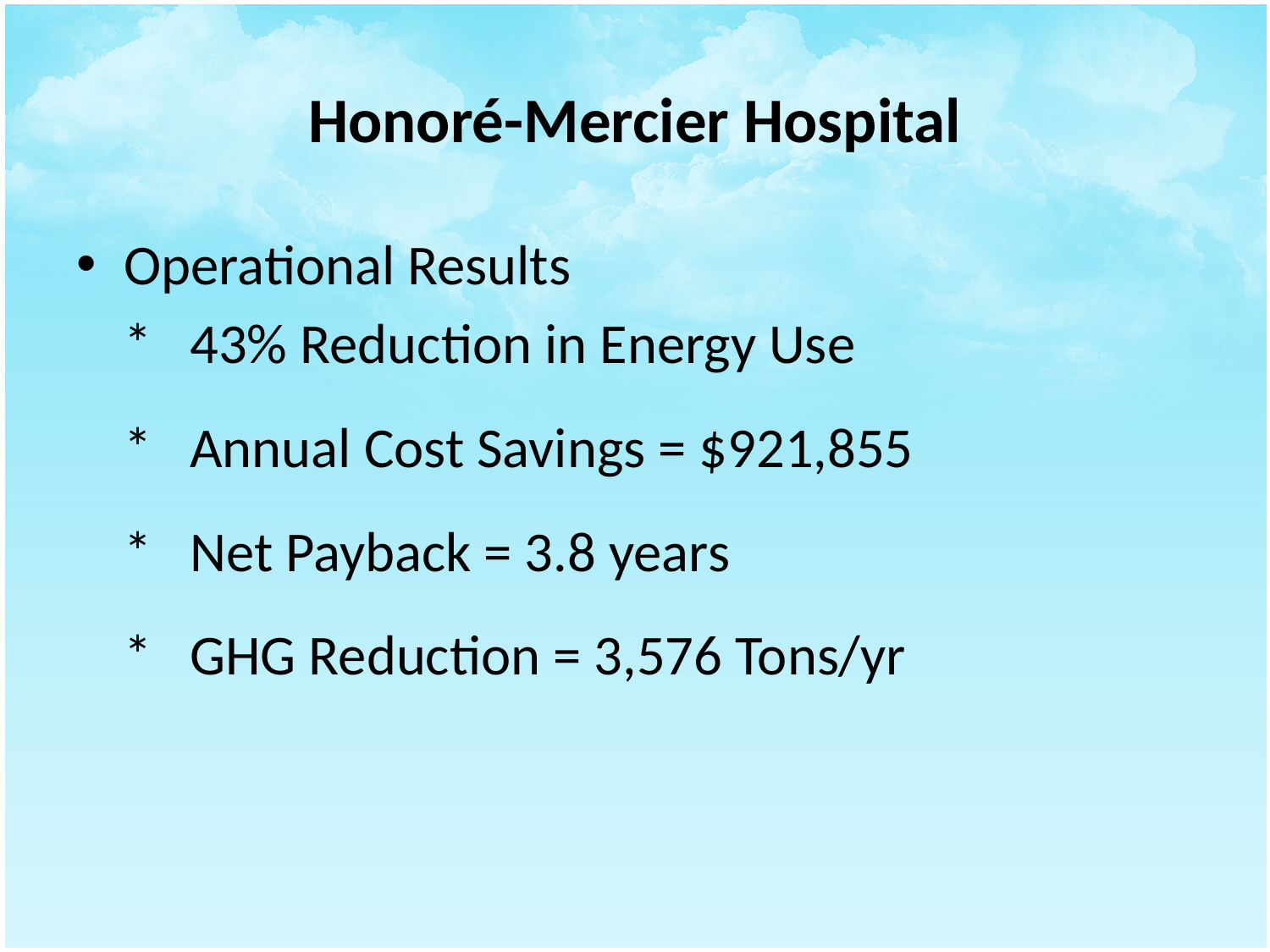

# Honoré-Mercier Hospital
Operational Results
	*   43% Reduction in Energy Use

	*   Annual Cost Savings = $921,855

	*   Net Payback = 3.8 years

	*   GHG Reduction = 3,576 Tons/yr